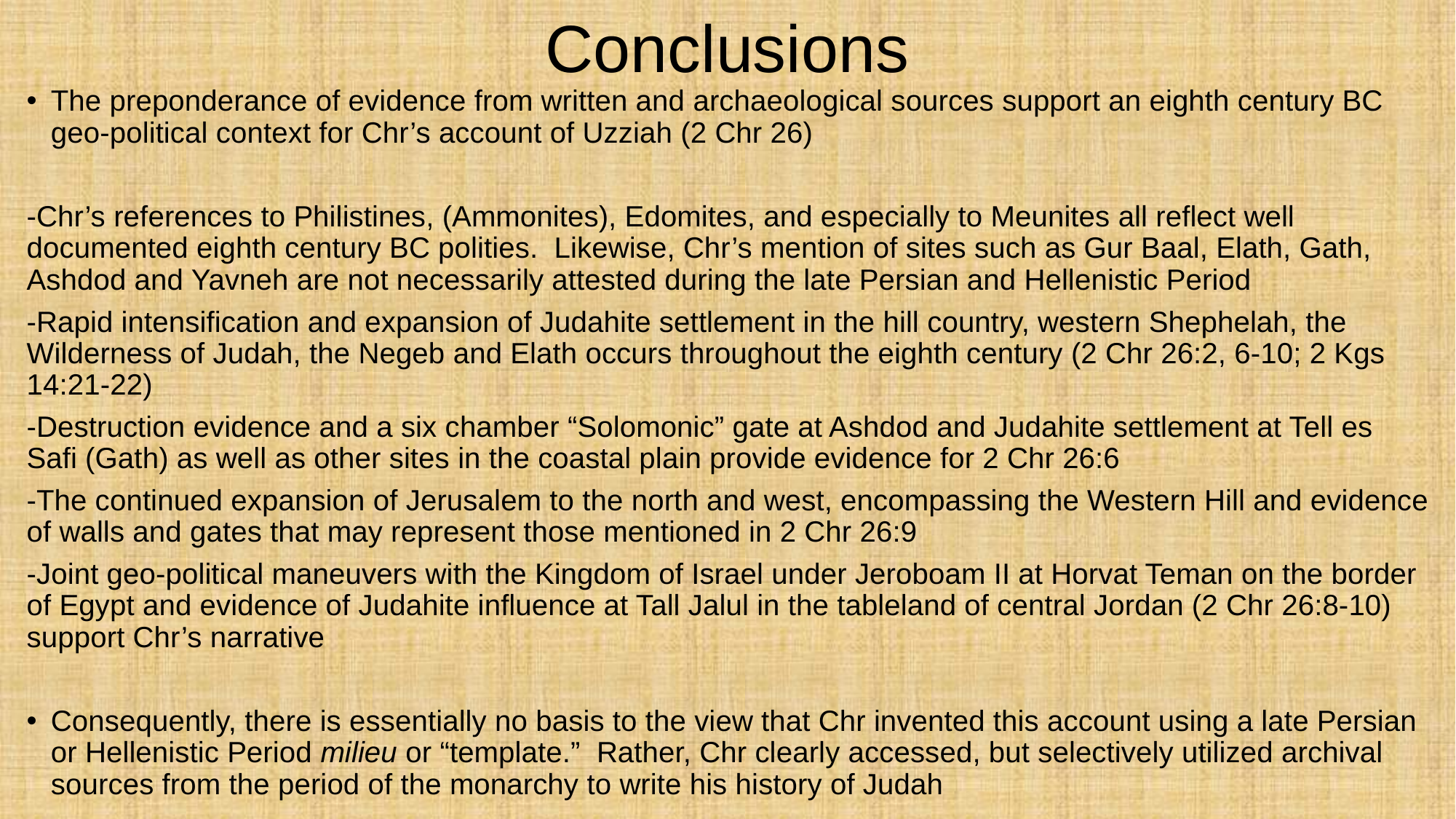

# Conclusions
The preponderance of evidence from written and archaeological sources support an eighth century BC geo-political context for Chr’s account of Uzziah (2 Chr 26)

-Chr’s references to Philistines, (Ammonites), Edomites, and especially to Meunites all reflect well documented eighth century BC polities.  Likewise, Chr’s mention of sites such as Gur Baal, Elath, Gath, Ashdod and Yavneh are not necessarily attested during the late Persian and Hellenistic Period
-Rapid intensification and expansion of Judahite settlement in the hill country, western Shephelah, the Wilderness of Judah, the Negeb and Elath occurs throughout the eighth century (2 Chr 26:2, 6-10; 2 Kgs 14:21-22)
-Destruction evidence and a six chamber “Solomonic” gate at Ashdod and Judahite settlement at Tell es Safi (Gath) as well as other sites in the coastal plain provide evidence for 2 Chr 26:6
-The continued expansion of Jerusalem to the north and west, encompassing the Western Hill and evidence of walls and gates that may represent those mentioned in 2 Chr 26:9
-Joint geo-political maneuvers with the Kingdom of Israel under Jeroboam II at Horvat Teman on the border of Egypt and evidence of Judahite influence at Tall Jalul in the tableland of central Jordan (2 Chr 26:8-10) support Chr’s narrative

Consequently, there is essentially no basis to the view that Chr invented this account using a late Persian or Hellenistic Period milieu or “template.”  Rather, Chr clearly accessed, but selectively utilized archival sources from the period of the monarchy to write his history of Judah